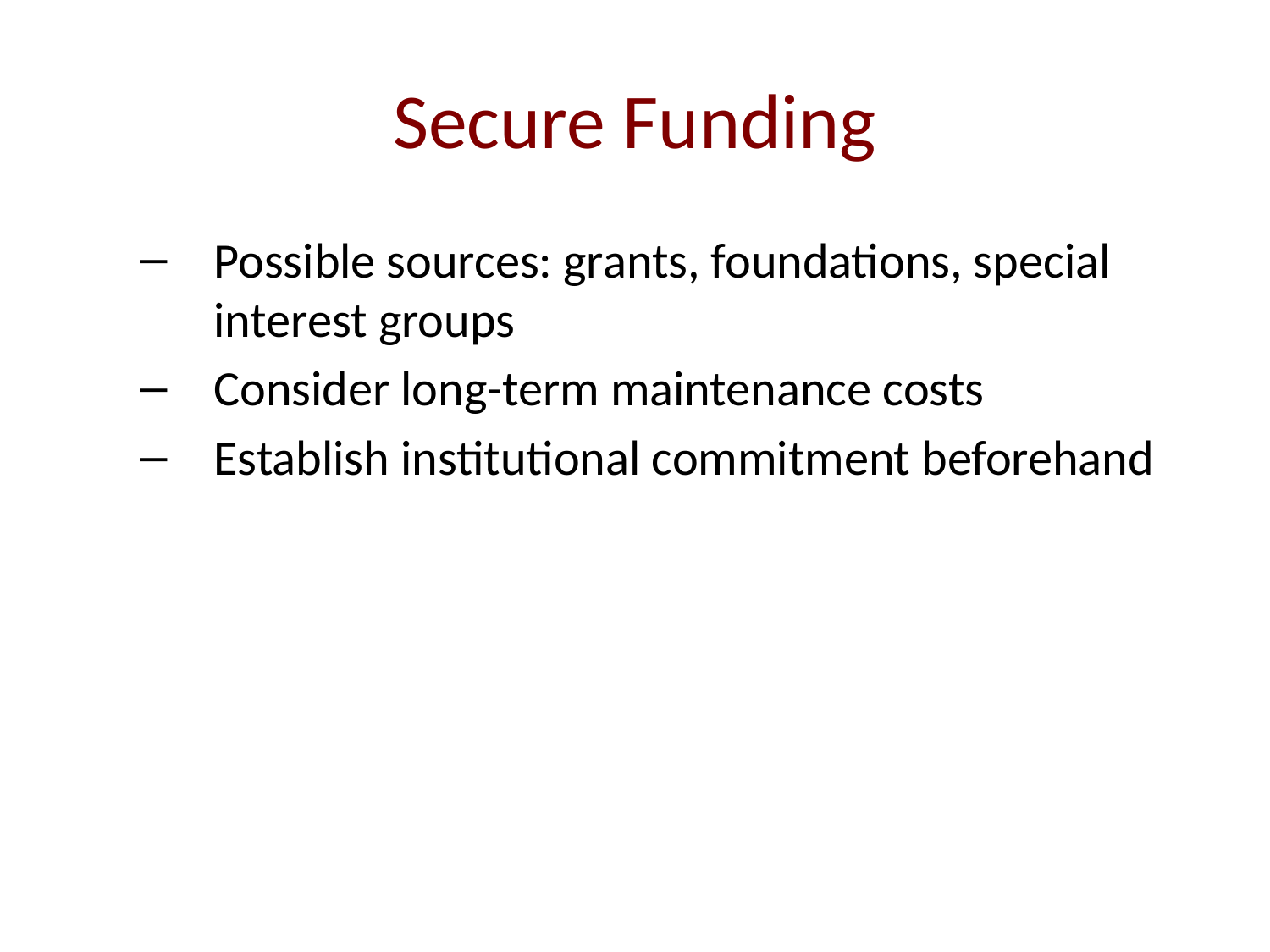

# Secure Funding
Possible sources: grants, foundations, special interest groups
Consider long-term maintenance costs
Establish institutional commitment beforehand